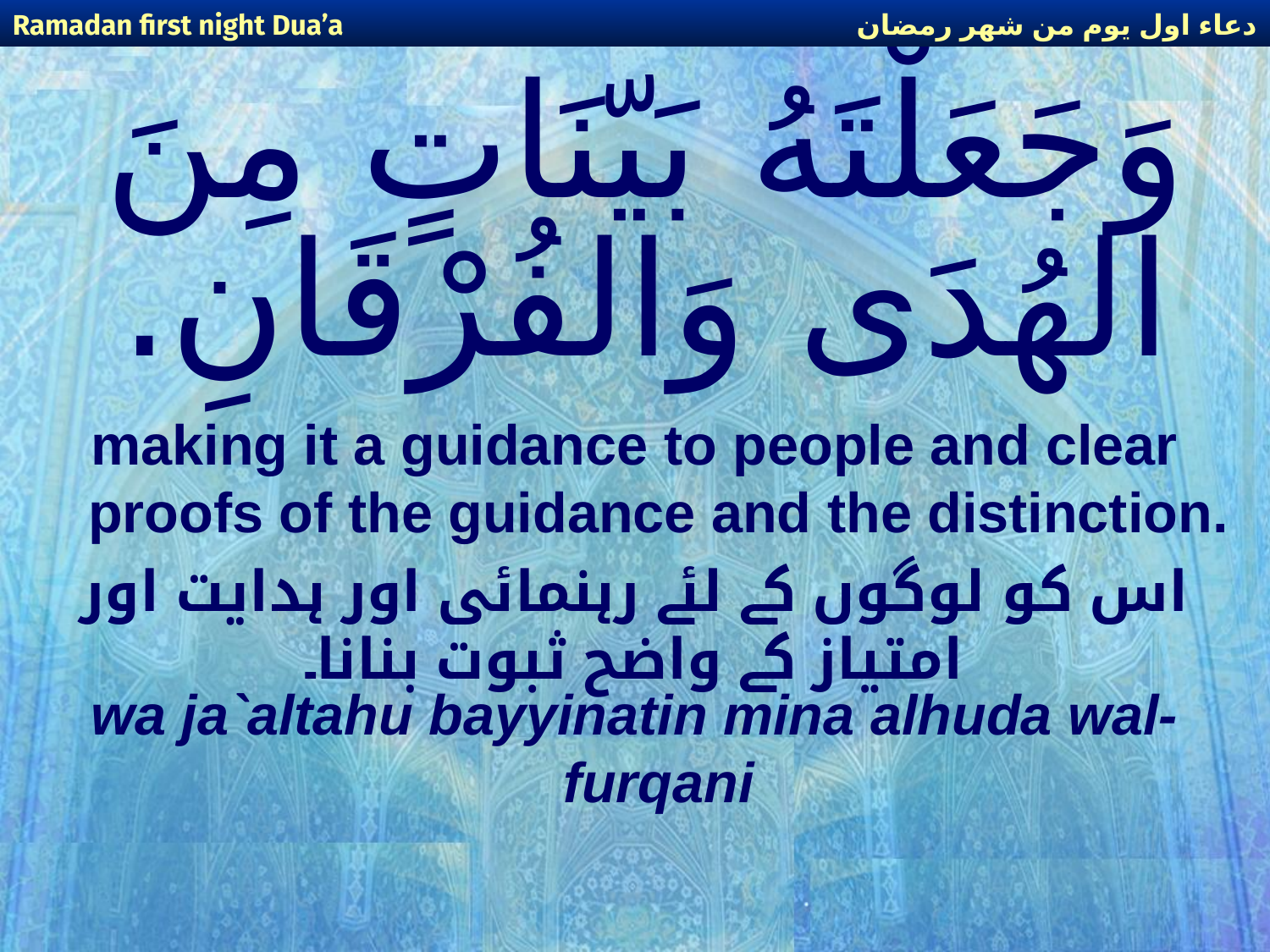

دعاء اول يوم من شهر رمضان
Ramadan first night Dua’a
# وَجَعَلْتَهُ بَيّنَاتٍ مِنَ الهُدَى وَالفُرْقَانِ.
making it a guidance to people and clear proofs of the guidance and the distinction.
اس کو لوگوں کے لئے رہنمائی اور ہدایت اور امتیاز کے واضح ثبوت بنانا۔

wa ja`altahu bayyinatin mina alhuda wal-furqani